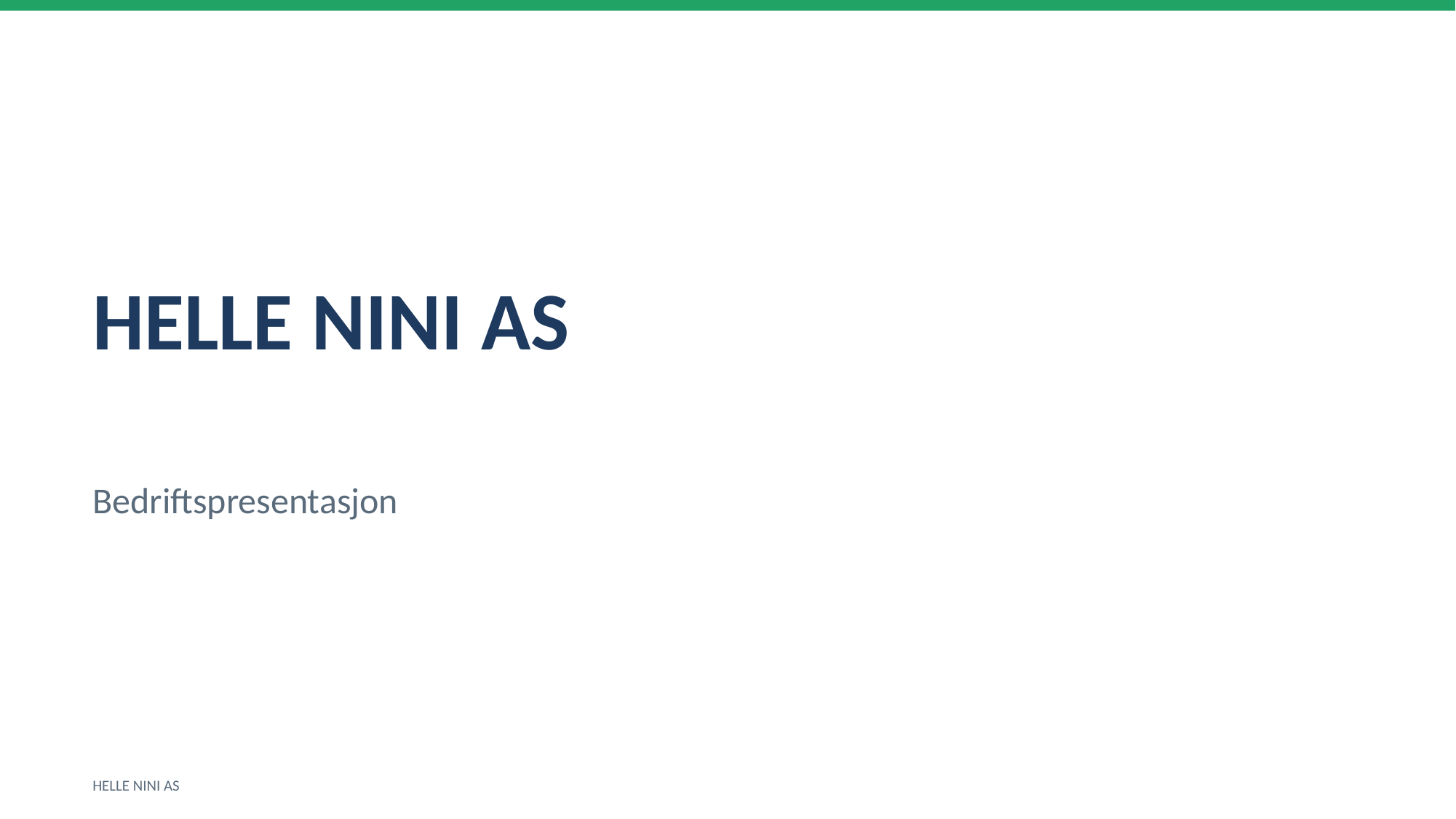

HELLE NINI AS
Bedriftspresentasjon
HELLE NINI AS